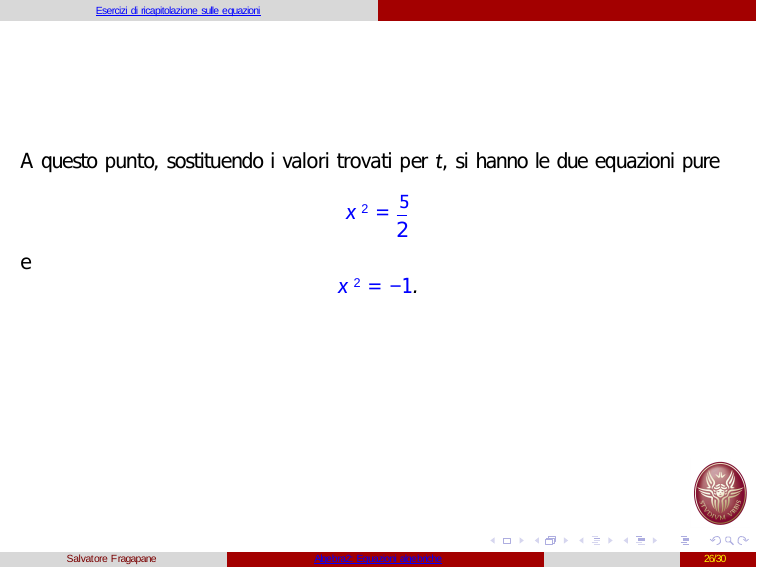

Esercizi di ricapitolazione sulle equazioni
A questo punto, sostituendo i valori trovati per t, si hanno le due equazioni pure
x 2 = 5

2
e
x 2 = −1.

Salvatore Fragapane
Algebra2: Equazioni algebriche
26/30